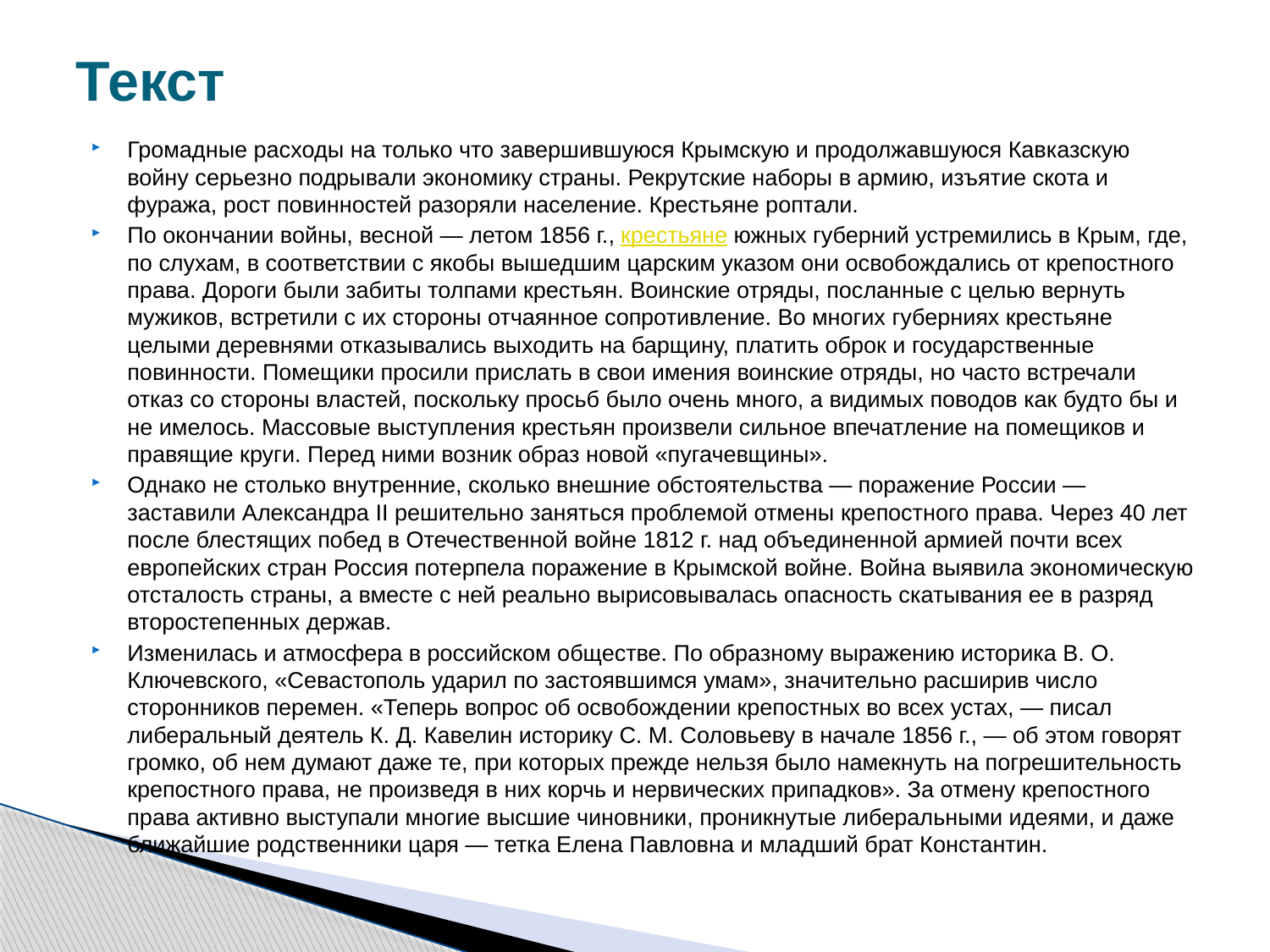

# Текст
Громадные расходы на только что завершившуюся Крымскую и продолжавшуюся Кавказскую войну серьезно подрывали экономику страны. Рекрутские наборы в армию, изъятие скота и фуража, рост повинностей разоряли население. Крестьяне роптали.
По окончании войны, весной — летом 1856 г., крестьяне южных губерний устремились в Крым, где, по слухам, в соответствии с якобы вышедшим царским указом они освобождались от крепостного права. Дороги были забиты толпами крестьян. Воинские отряды, посланные с целью вернуть мужиков, встретили с их стороны отчаянное сопротивление. Во многих губерниях крестьяне целыми деревнями отказывались выходить на барщину, платить оброк и государственные повинности. Помещики просили прислать в свои имения воинские отряды, но часто встречали отказ со стороны властей, поскольку просьб было очень много, а видимых поводов как будто бы и не имелось. Массовые выступления крестьян произвели сильное впечатление на помещиков и правящие круги. Перед ними возник образ новой «пугачевщины».
Однако не столько внутренние, сколько внешние обстоятельства — поражение России — заставили Александра II решительно заняться проблемой отмены крепостного права. Через 40 лет после блестящих побед в Отечественной войне 1812 г. над объединенной армией почти всех европейских стран Россия потерпела поражение в Крымской войне. Война выявила экономическую отсталость страны, а вместе с ней реально вырисовывалась опасность скатывания ее в разряд второстепенных держав.
Изменилась и атмосфера в российском обществе. По образному выражению историка В. О. Ключевского, «Севастополь ударил по застоявшимся умам», значительно расширив число сторонников перемен. «Теперь вопрос об освобождении крепостных во всех устах, — писал либеральный деятель К. Д. Кавелин историку С. М. Соловьеву в начале 1856 г., — об этом говорят громко, об нем думают даже те, при которых прежде нельзя было намекнуть на погрешительность крепостного права, не произведя в них корчь и нервических припадков». За отмену крепостного права активно выступали многие высшие чиновники, проникнутые либеральными идеями, и даже ближайшие родственники царя — тетка Елена Павловна и младший брат Константин.